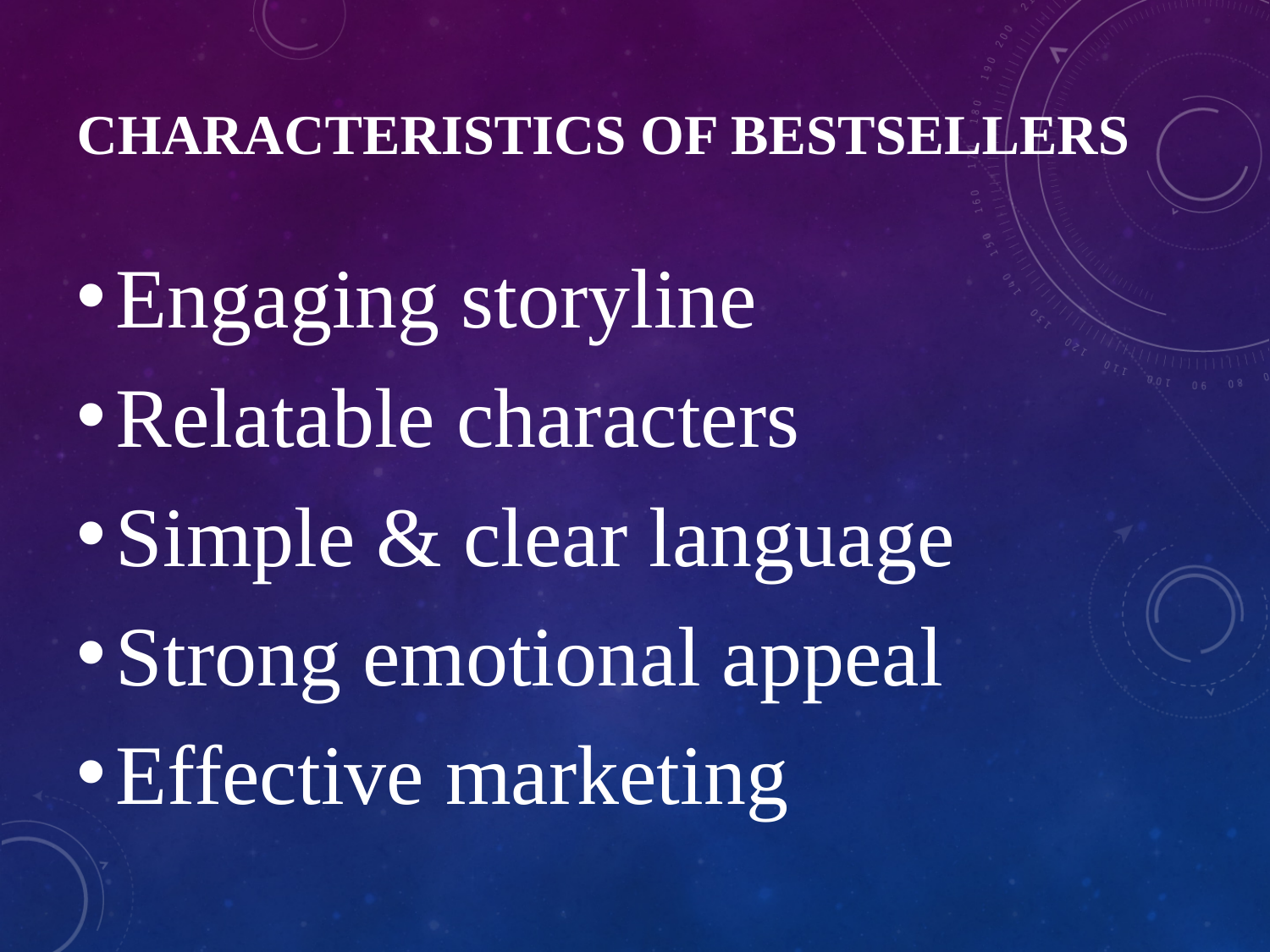

# Characteristics of Bestsellers
Engaging storyline
Relatable characters
Simple & clear language
Strong emotional appeal
Effective marketing